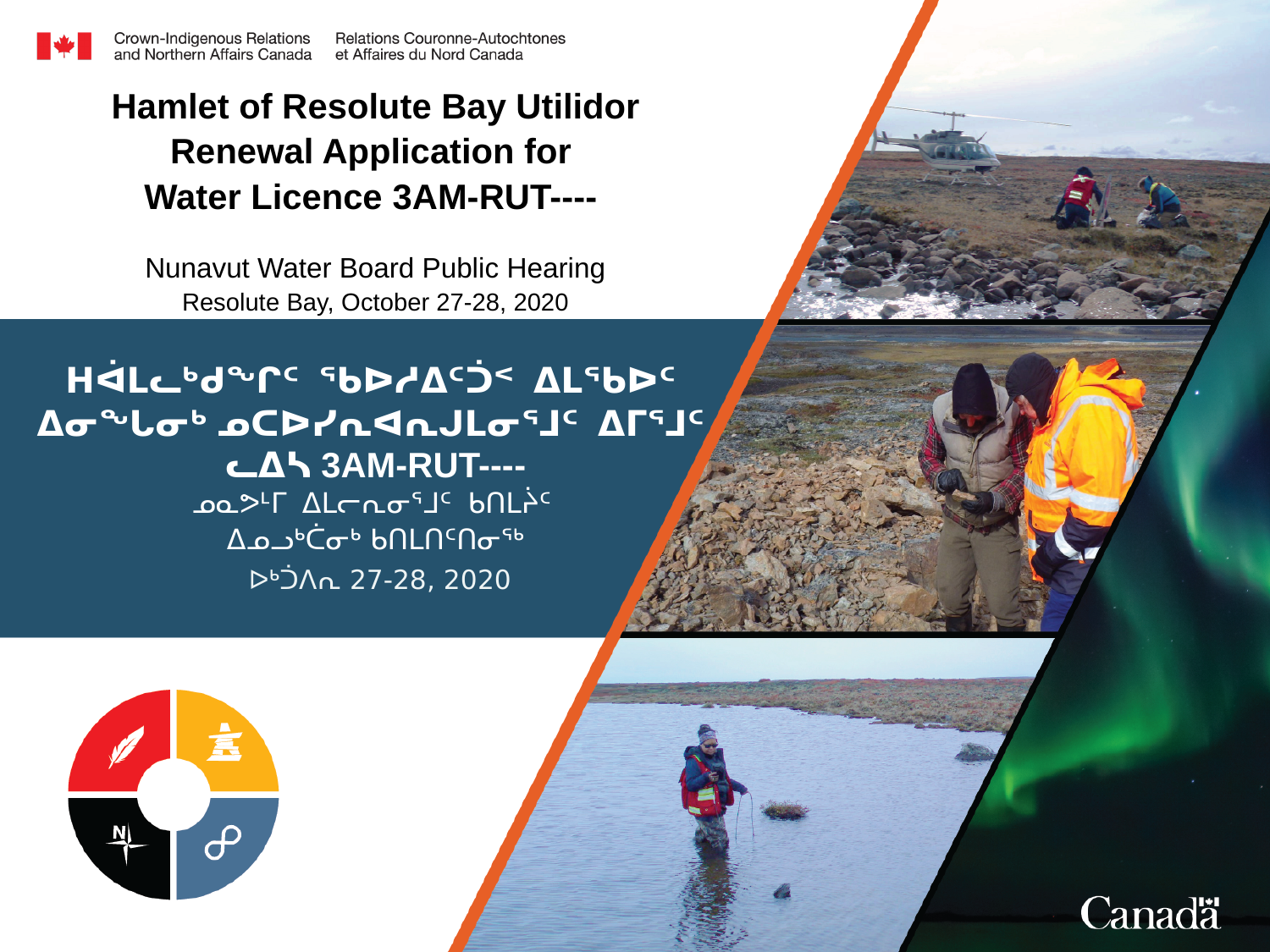

Hamlet of Resolute Bay Utilidor
Renewal Application for
Water Licence 3AM-RUT----

Nunavut Water Board Public Hearing
Resolute Bay, October 27-28, 2020

ᕼᐋᒪᓚᒃᑯᖏᑦ  ᖃᐅᓱᐃᑦᑑᑉ  ᐃᒪᖃᐅᑦ  ᐃᓂᖓᓂᒃ ᓄᑕᐅᓯᕆᐊᕆᒍᒪᓂᕐᒧᑦ  ᐃᒥᕐᒧᑦ  ᓚᐃᓴ 3AM-RUT----
ᓄᓇᕗᒻᒥ  ᐃᒪᓕᕆᓂᕐᒧᑦ  ᑲᑎᒪᔩᑦ
ᐃᓄᓗᒃᑖᓂᒃ ᑲᑎᒪᑎᑦᑎᓂᖅ
 ᐅᒃᑑᐱᕆ 27-28, 2020